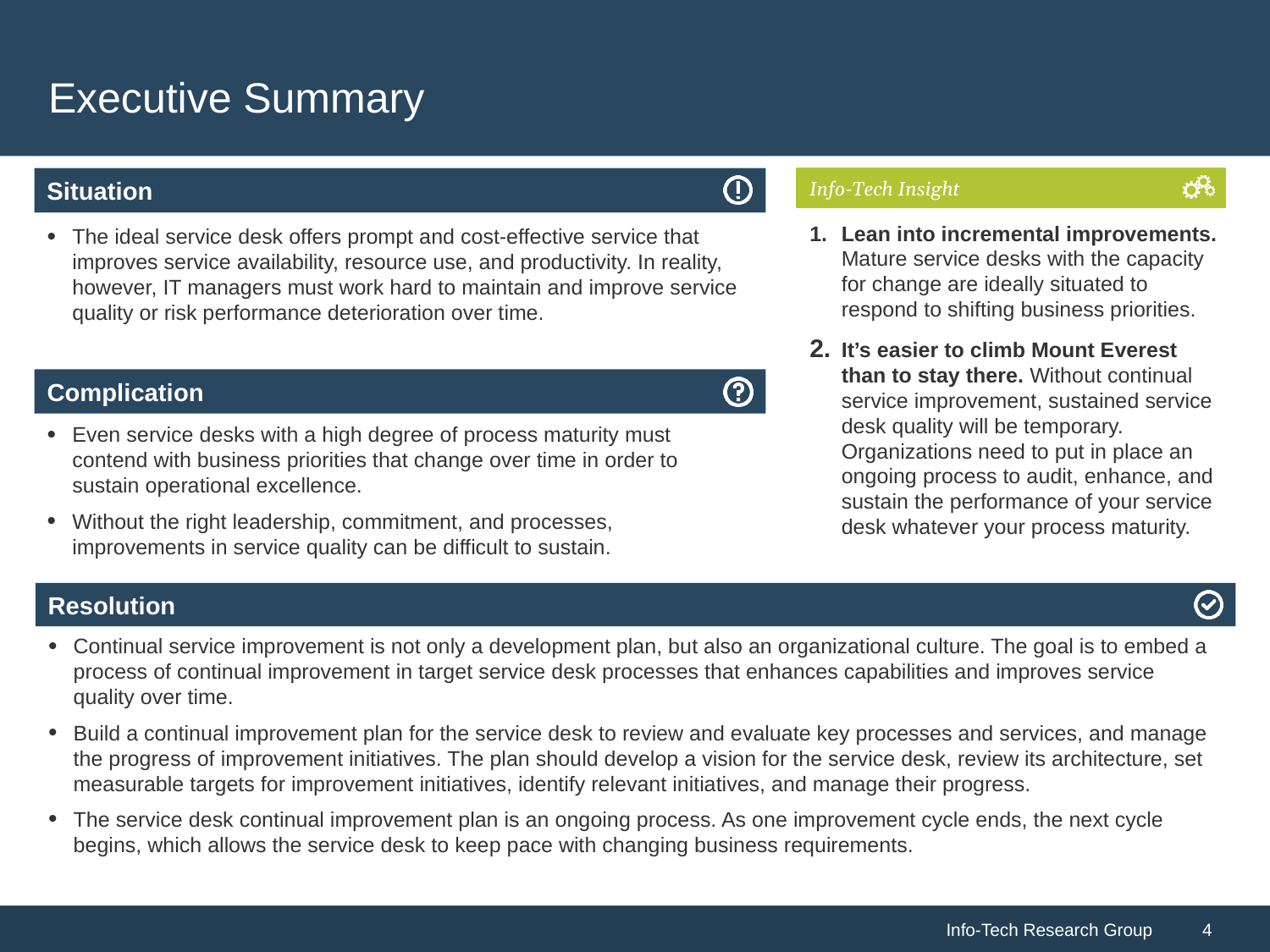

# Executive Summary
Lean into incremental improvements. Mature service desks with the capacity for change are ideally situated to respond to shifting business priorities.
It’s easier to climb Mount Everest than to stay there. Without continual service improvement, sustained service desk quality will be temporary. Organizations need to put in place an ongoing process to audit, enhance, and sustain the performance of your service desk whatever your process maturity.
The ideal service desk offers prompt and cost-effective service that improves service availability, resource use, and productivity. In reality, however, IT managers must work hard to maintain and improve service quality or risk performance deterioration over time.
Even service desks with a high degree of process maturity must contend with business priorities that change over time in order to sustain operational excellence.
Without the right leadership, commitment, and processes, improvements in service quality can be difficult to sustain.
Continual service improvement is not only a development plan, but also an organizational culture. The goal is to embed a process of continual improvement in target service desk processes that enhances capabilities and improves service quality over time.
Build a continual improvement plan for the service desk to review and evaluate key processes and services, and manage the progress of improvement initiatives. The plan should develop a vision for the service desk, review its architecture, set measurable targets for improvement initiatives, identify relevant initiatives, and manage their progress.
The service desk continual improvement plan is an ongoing process. As one improvement cycle ends, the next cycle begins, which allows the service desk to keep pace with changing business requirements.